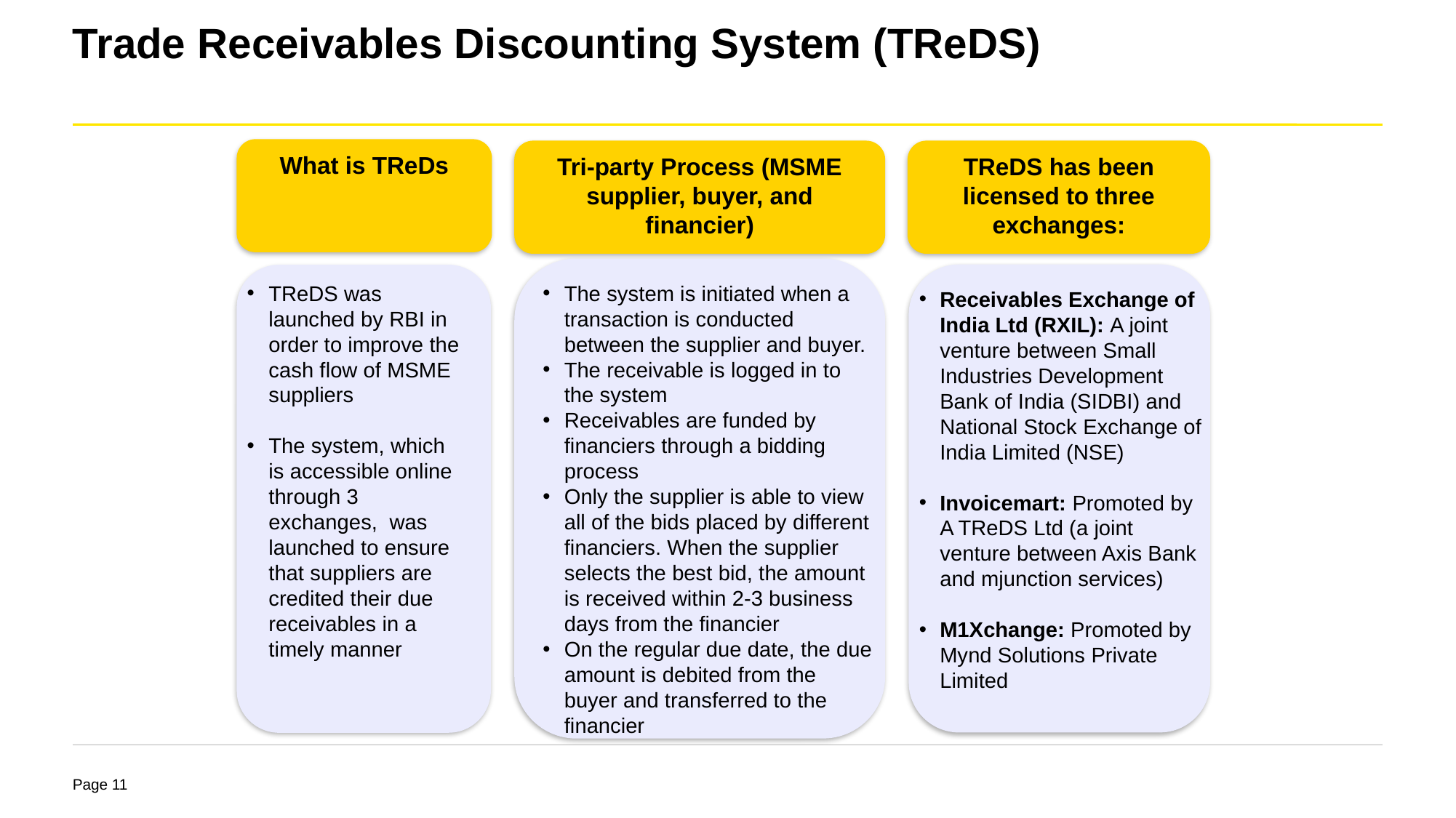

# Trade Receivables Discounting System (TReDS)
What is TReDs
Tri-party Process (MSME supplier, buyer, and financier)
TReDS has been licensed to three exchanges:

The system is initiated when a transaction is conducted between the supplier and buyer.
The receivable is logged in to the system
Receivables are funded by financiers through a bidding process
Only the supplier is able to view all of the bids placed by different financiers. When the supplier selects the best bid, the amount is received within 2-3 business days from the financier
On the regular due date, the due amount is debited from the buyer and transferred to the financier
TReDS was launched by RBI in order to improve the cash flow of MSME suppliers

The system, which is accessible online through 3 exchanges,  was launched to ensure that suppliers are credited their due receivables in a timely manner
Receivables Exchange of India Ltd (RXIL): A joint venture between Small Industries Development Bank of India (SIDBI) and National Stock Exchange of India Limited (NSE)

Invoicemart: Promoted by A TReDS Ltd (a joint venture between Axis Bank and mjunction services)

M1Xchange: Promoted by Mynd Solutions Private Limited